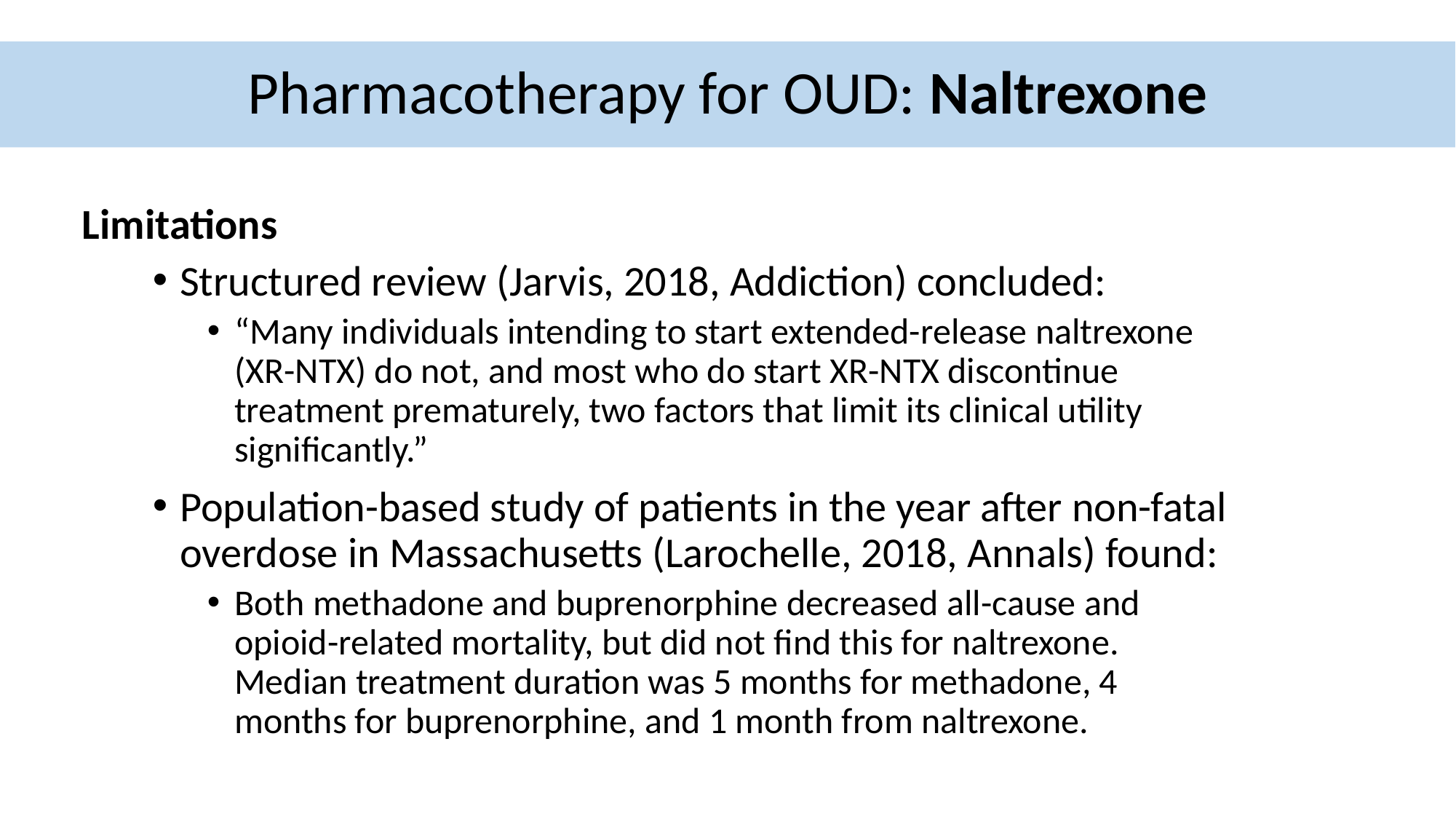

Pharmacotherapy for OUD: Naltrexone
Limitations
Structured review (Jarvis, 2018, Addiction) concluded:
“Many individuals intending to start extended-release naltrexone (XR-NTX) do not, and most who do start XR-NTX discontinue treatment prematurely, two factors that limit its clinical utility significantly.”
Population-based study of patients in the year after non-fatal overdose in Massachusetts (Larochelle, 2018, Annals) found:
Both methadone and buprenorphine decreased all-cause and opioid-related mortality, but did not find this for naltrexone.  Median treatment duration was 5 months for methadone, 4 months for buprenorphine, and 1 month from naltrexone.